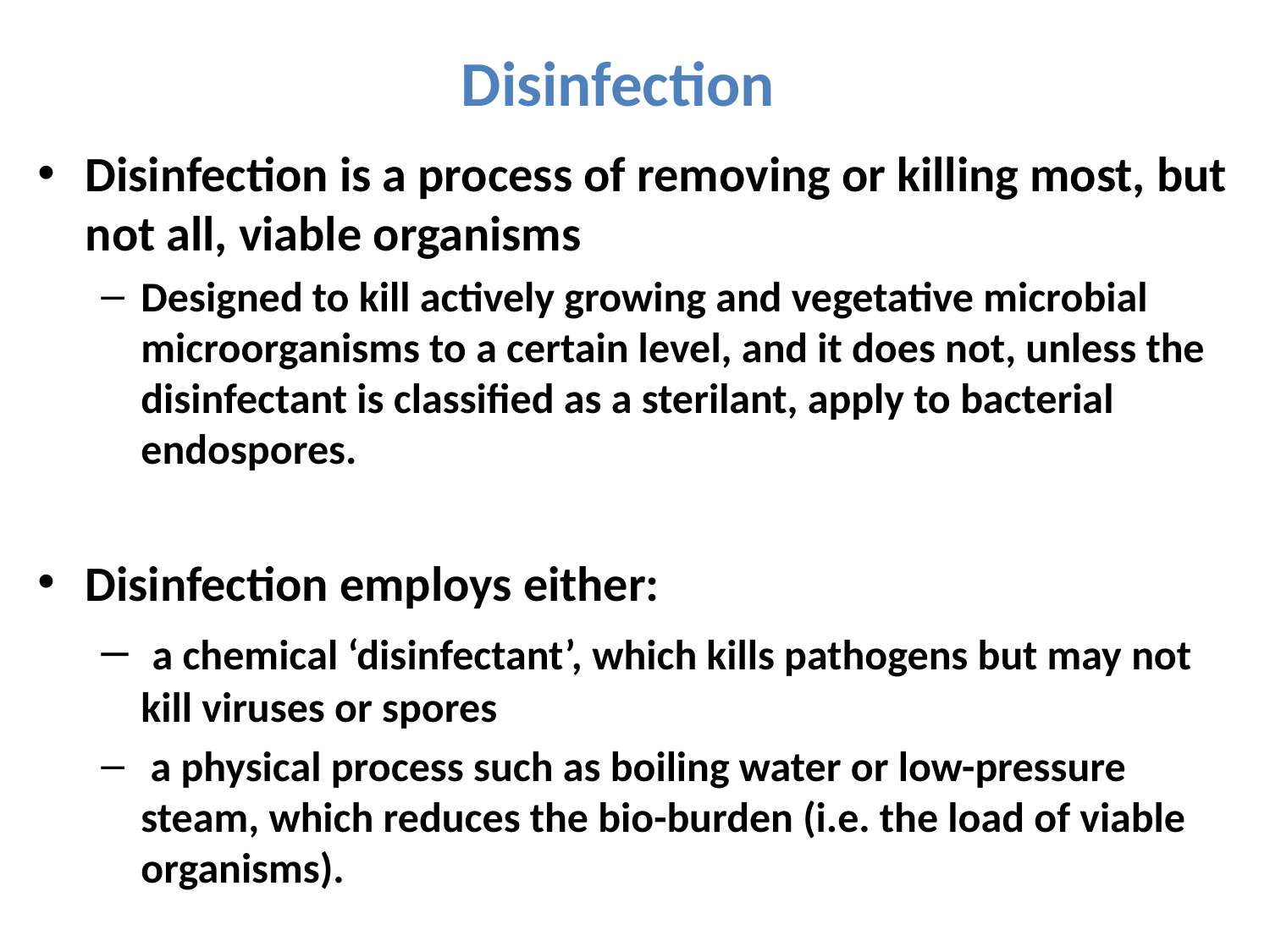

Disinfection
Disinfection is a process of removing or killing most, but not all, viable organisms
Designed to kill actively growing and vegetative microbial microorganisms to a certain level, and it does not, unless the disinfectant is classified as a sterilant, apply to bacterial endospores.

Disinfection employs either:
 a chemical ‘disinfectant’, which kills pathogens but may not kill viruses or spores
 a physical process such as boiling water or low-pressure steam, which reduces the bio-burden (i.e. the load of viable organisms).